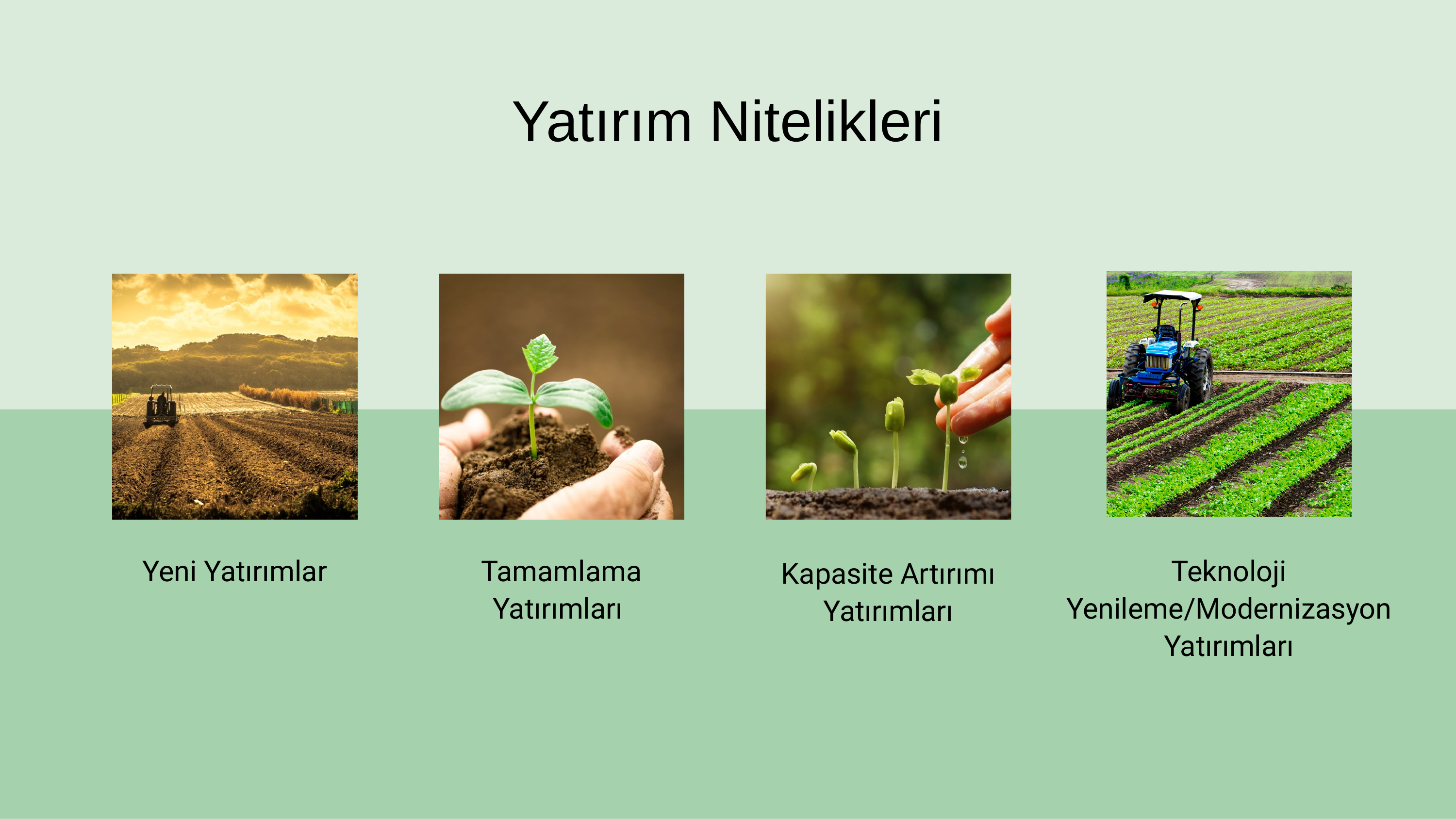

Yatırım Nitelikleri

Yeni Yatırımlar
Tamamlama Yatırımları
Teknoloji Yenileme/Modernizasyon Yatırımları
Kapasite Artırımı Yatırımları